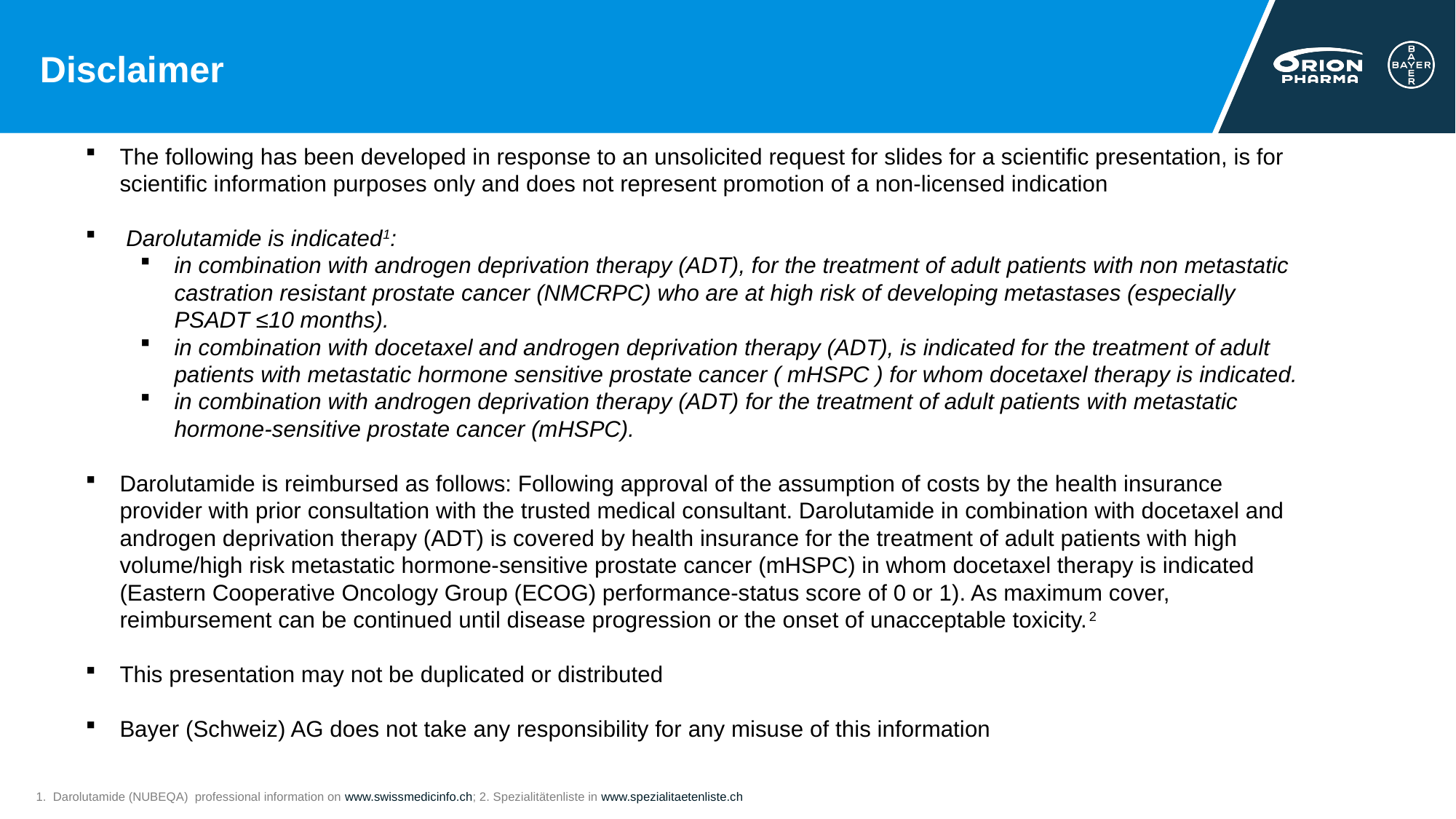

# Disclaimer
The following has been developed in response to an unsolicited request for slides for a scientific presentation, is for scientific information purposes only and does not represent promotion of a non-licensed indication

 Darolutamide is indicated1:
in combination with androgen deprivation therapy (ADT), for the treatment of adult patients with non metastatic castration resistant prostate cancer (NMCRPC) who are at high risk of developing metastases (especially PSADT ≤10 months).
in combination with docetaxel and androgen deprivation therapy (ADT), is indicated for the treatment of adult patients with metastatic hormone sensitive prostate cancer ( mHSPC ) for whom docetaxel therapy is indicated.
in combination with androgen deprivation therapy (ADT) for the treatment of adult patients with metastatic hormone-sensitive prostate cancer (mHSPC).

Darolutamide is reimbursed as follows: Following approval of the assumption of costs by the health insurance provider with prior consultation with the trusted medical consultant. Darolutamide in combination with docetaxel and androgen deprivation therapy (ADT) is covered by health insurance for the treatment of adult patients with high volume/high risk metastatic hormone-sensitive prostate cancer (mHSPC) in whom docetaxel therapy is indicated (Eastern Cooperative Oncology Group (ECOG) performance-status score of 0 or 1). As maximum cover, reimbursement can be continued until disease progression or the onset of unacceptable toxicity.2

This presentation may not be duplicated or distributed

Bayer (Schweiz) AG does not take any responsibility for any misuse of this information

1.  Darolutamide (NUBEQA)  professional information on www.swissmedicinfo.ch; 2. Spezialitätenliste in www.spezialitaetenliste.ch